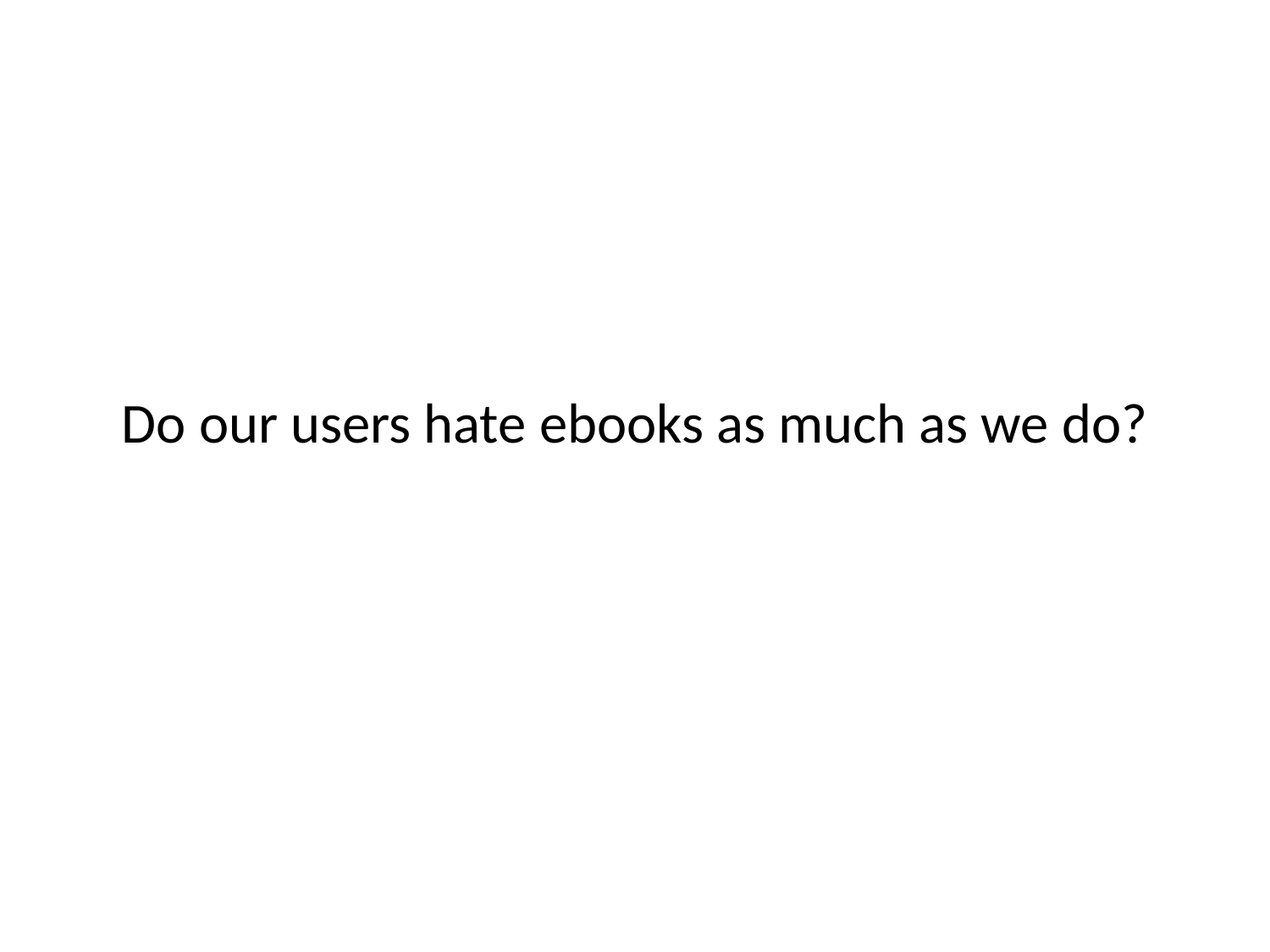

#

Do our users hate ebooks as much as we do?